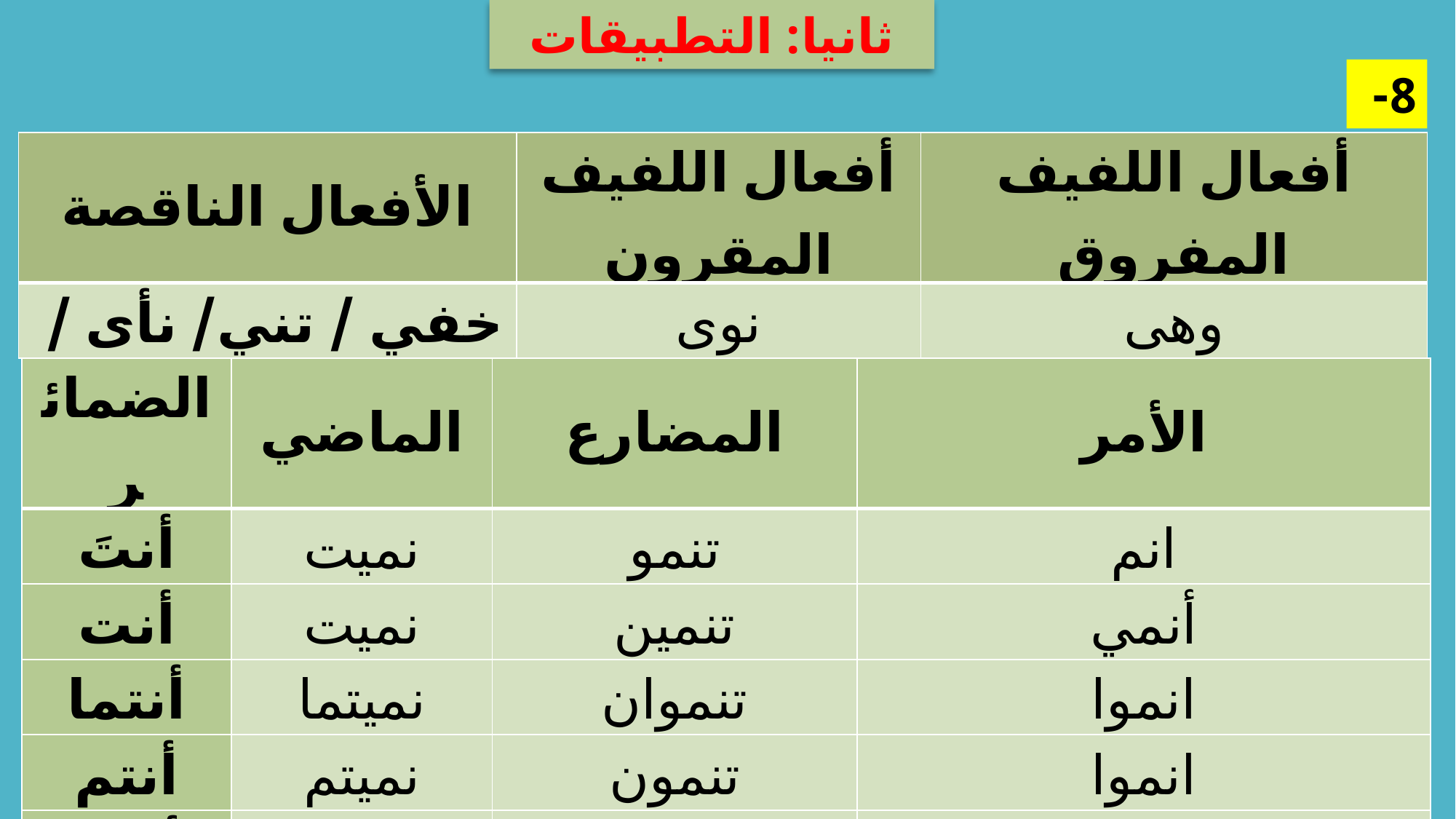

ثانيا: التطبيقات
8-
| الأفعال الناقصة | أفعال اللفيف المقرون | أفعال اللفيف المفروق |
| --- | --- | --- |
| خفي / تني/ نأى / | نوى | وهى |
9-
| الضمائر | الماضي | المضارع | الأمر |
| --- | --- | --- | --- |
| أنتَ | نميت | تنمو | انم |
| أنت | نميت | تنمين | أنمي |
| أنتما | نميتما | تنموان | انموا |
| أنتم | نميتم | تنمون | انموا |
| أنتن | نميتن | تنمون | انمين |